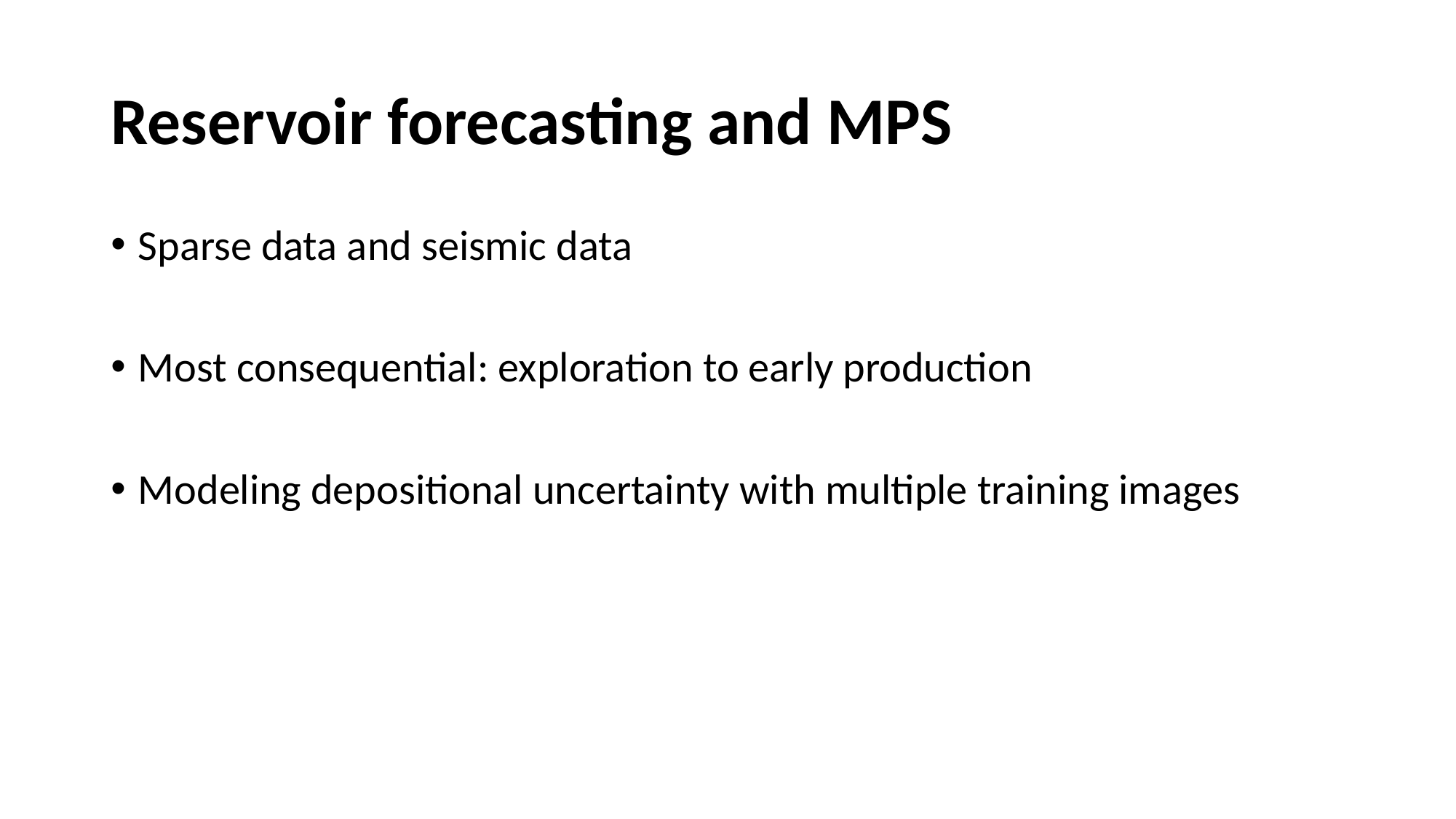

# Reservoir forecasting and MPS
Sparse data and seismic data

Most consequential: exploration to early production

Modeling depositional uncertainty with multiple training images